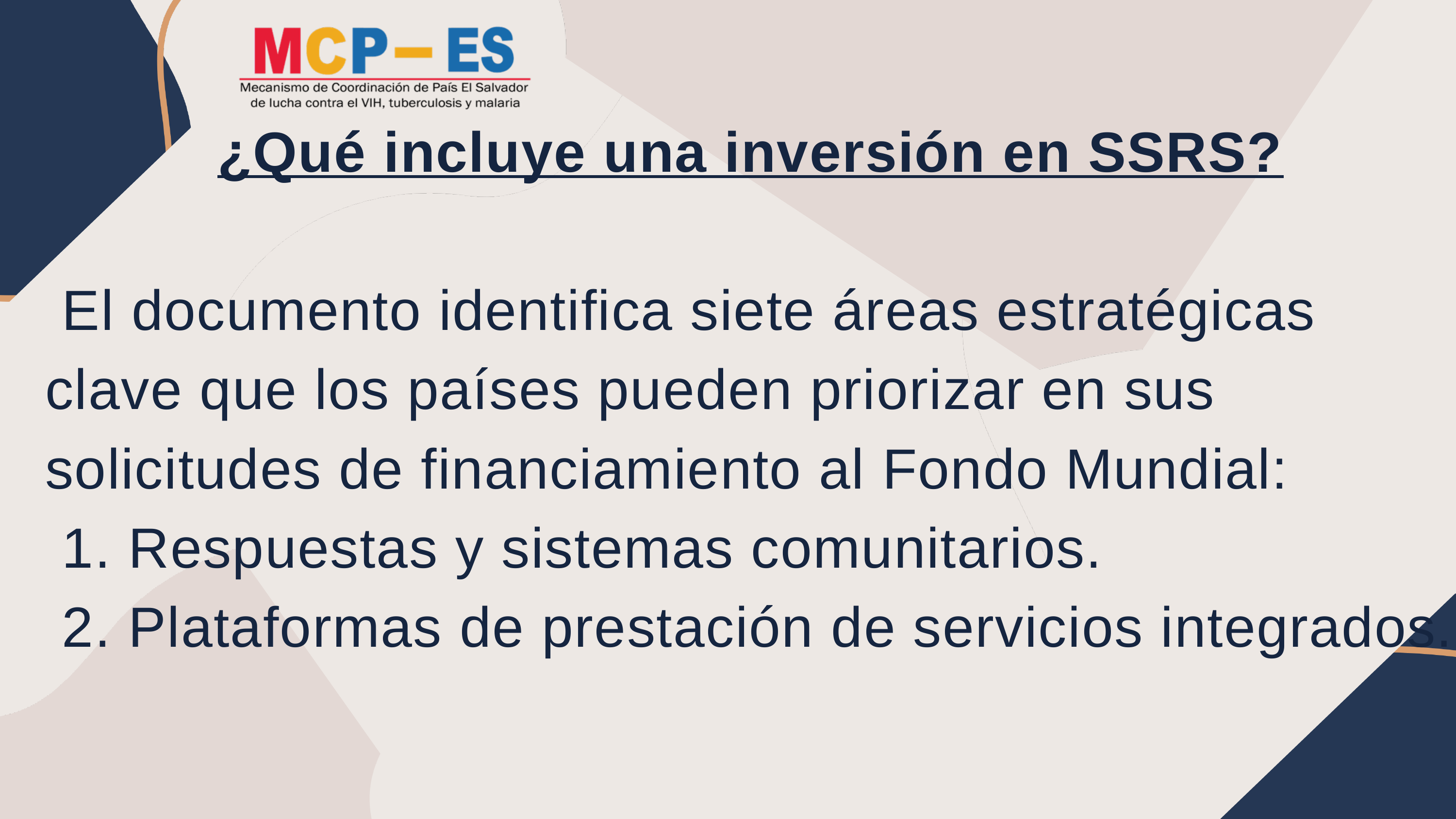

¿Qué incluye una inversión en SSRS?

 El documento identifica siete áreas estratégicas clave que los países pueden priorizar en sus solicitudes de financiamiento al Fondo Mundial:
 1. Respuestas y sistemas comunitarios.
 2. Plataformas de prestación de servicios integrados.